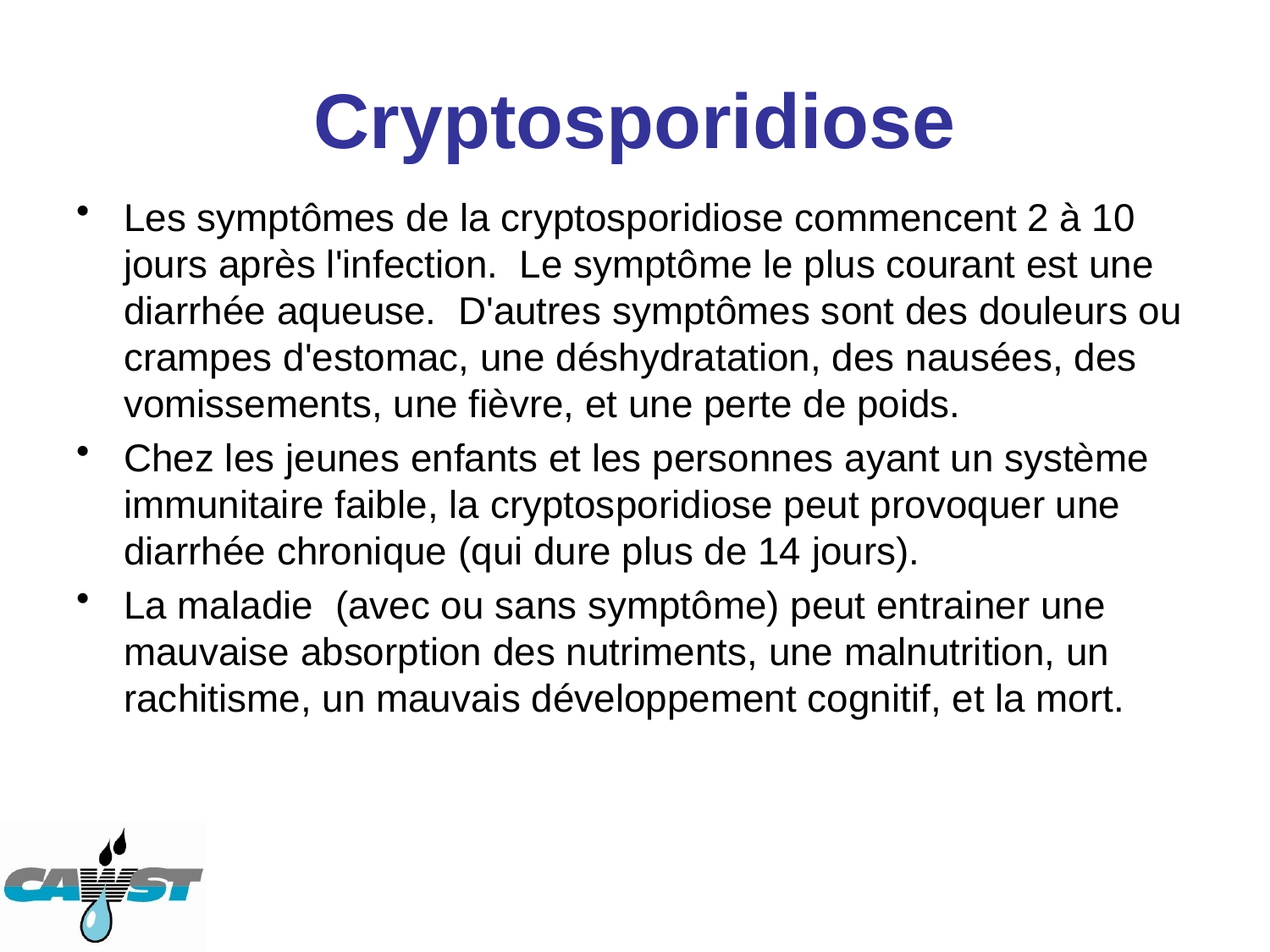

# Cryptosporidiose
Les symptômes de la cryptosporidiose commencent 2 à 10 jours après l'infection.  Le symptôme le plus courant est une diarrhée aqueuse.  D'autres symptômes sont des douleurs ou crampes d'estomac, une déshydratation, des nausées, des vomissements, une fièvre, et une perte de poids.
Chez les jeunes enfants et les personnes ayant un système immunitaire faible, la cryptosporidiose peut provoquer une diarrhée chronique (qui dure plus de 14 jours).
La maladie  (avec ou sans symptôme) peut entrainer une mauvaise absorption des nutriments, une malnutrition, un rachitisme, un mauvais développement cognitif, et la mort.